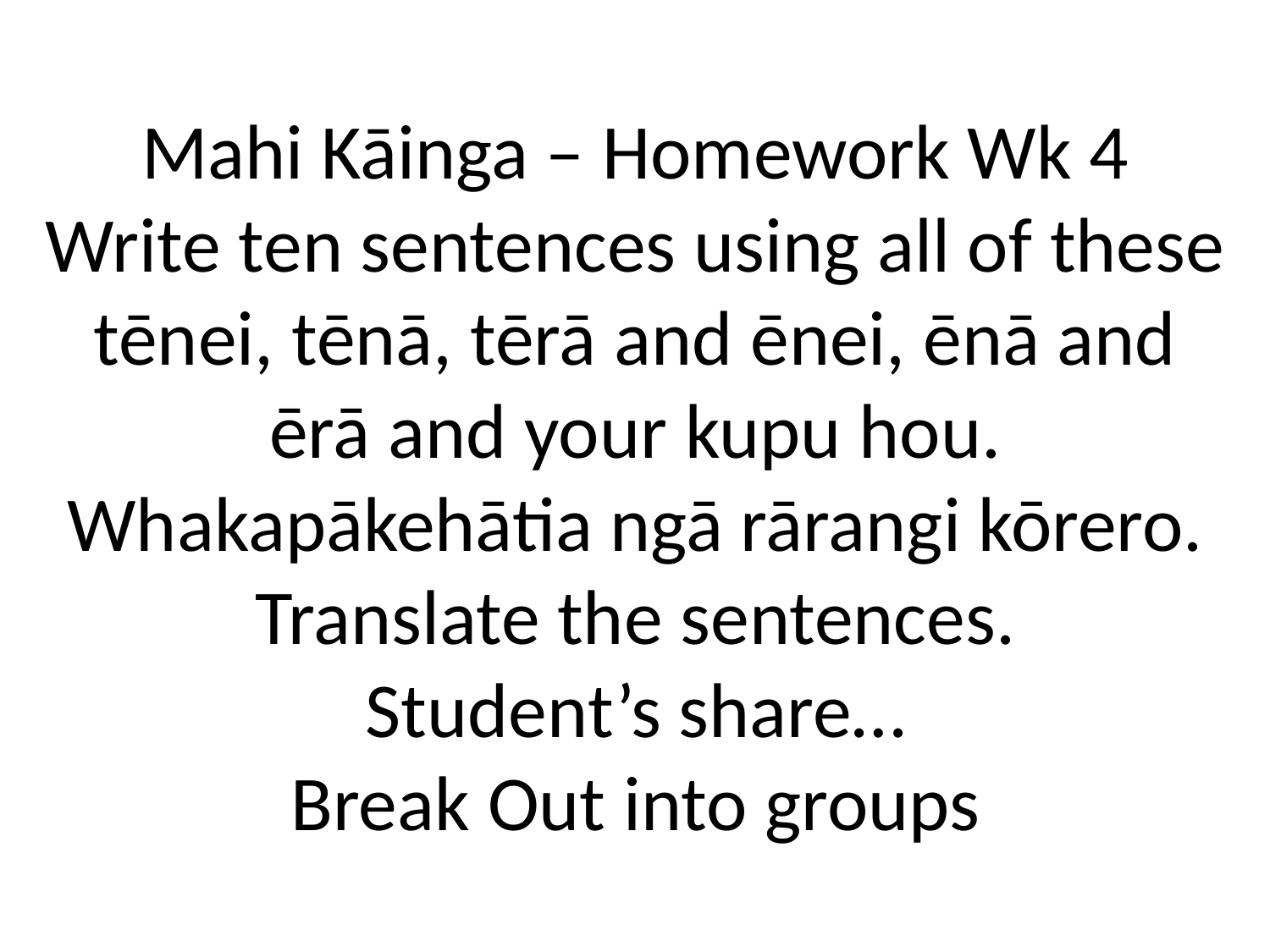

# Mahi Kāinga – Homework Wk 4 Write ten sentences using all of these tēnei, tēnā, tērā and ēnei, ēnā and ērā and your kupu hou. Whakapākehātia ngā rārangi kōrero. Translate the sentences. Student’s share… Break Out into groups